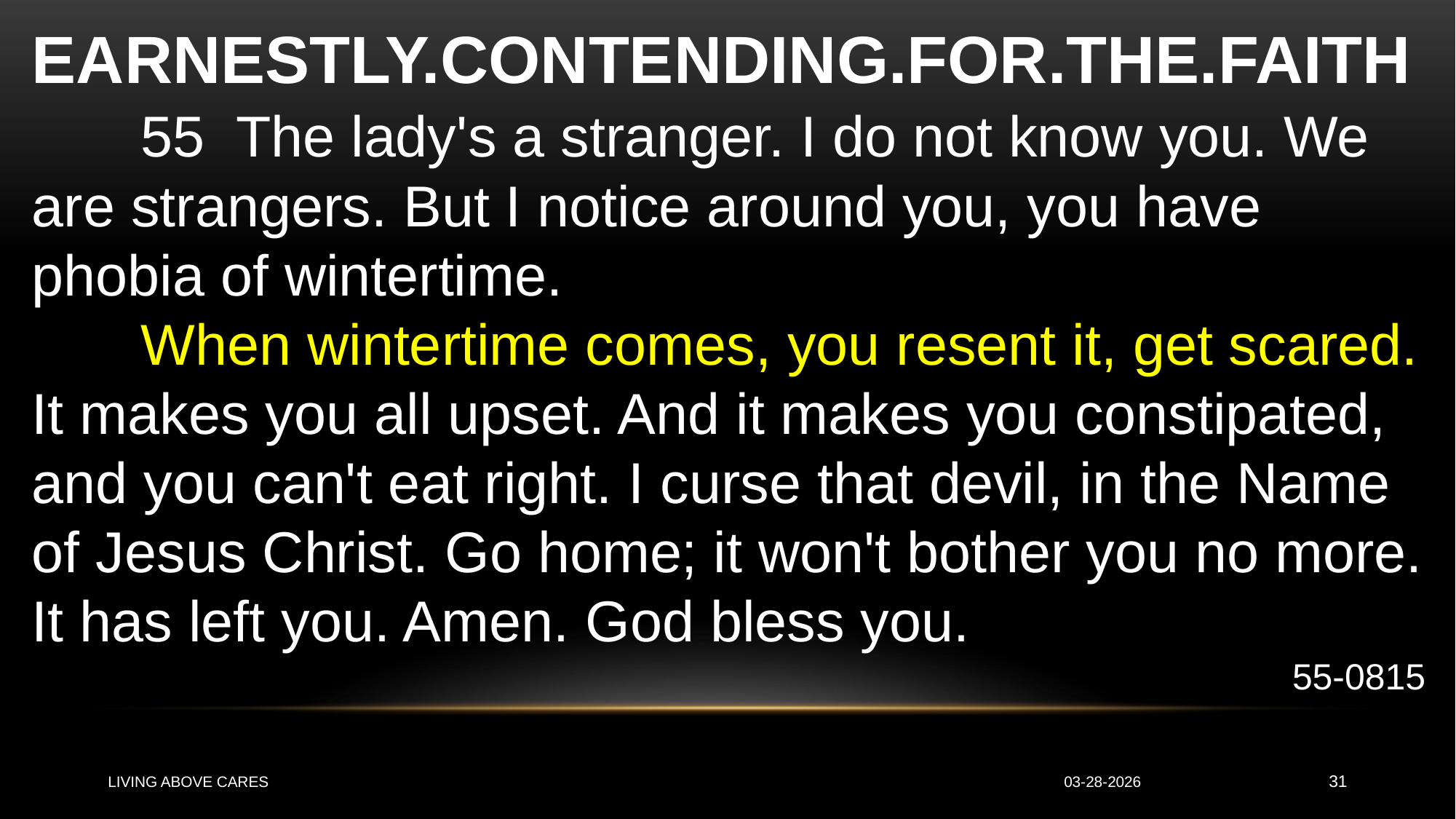

EARNESTLY.CONTENDING.FOR.THE.FAITH
	55  The lady's a stranger. I do not know you. We are strangers. But I notice around you, you have phobia of wintertime.
	When wintertime comes, you resent it, get scared. It makes you all upset. And it makes you constipated, and you can't eat right. I curse that devil, in the Name of Jesus Christ. Go home; it won't bother you no more. It has left you. Amen. God bless you.
55-0815
LIVING ABOVE CARES
03-28-2026
31